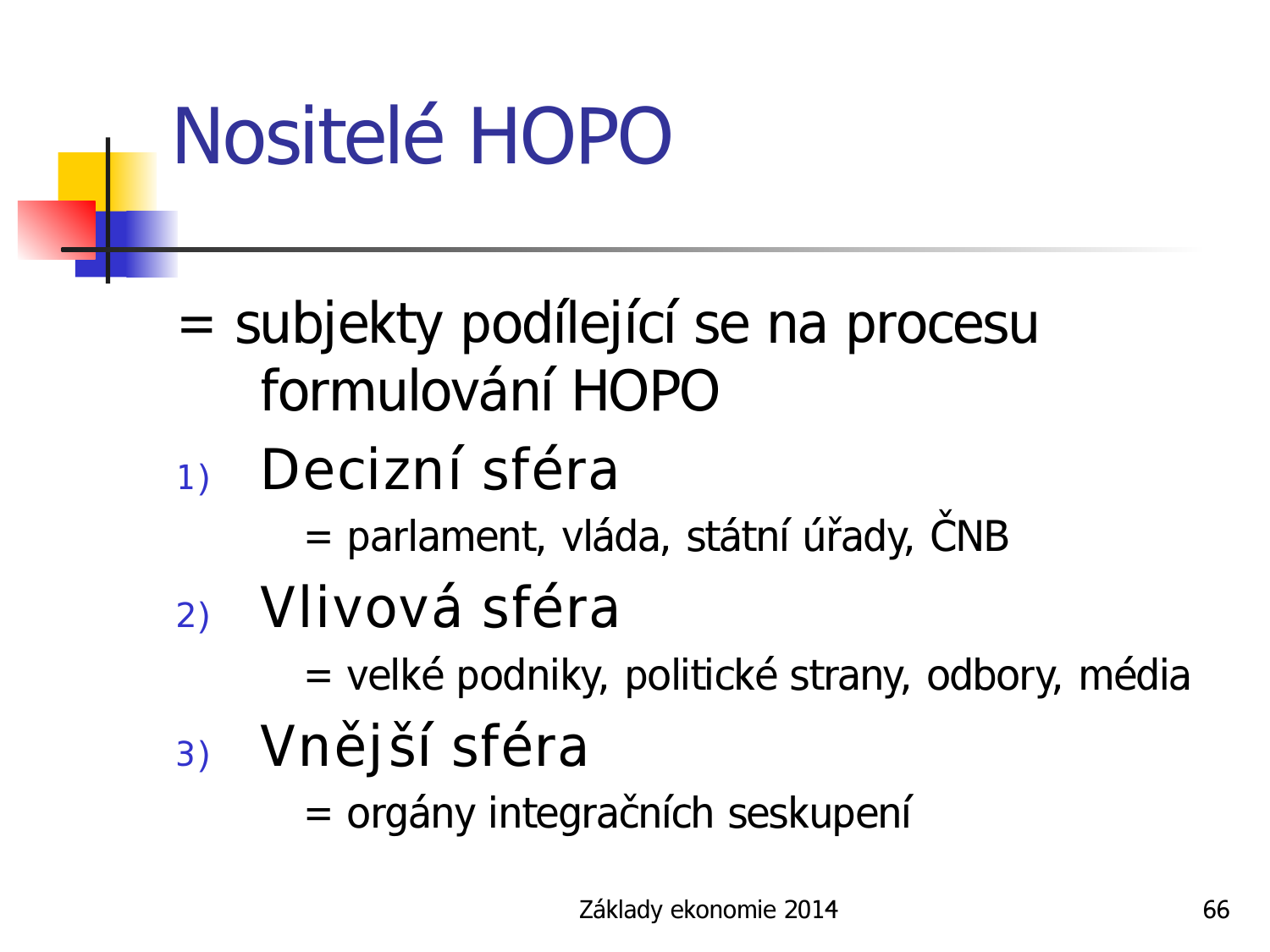

# Nositelé HOPO
= subjekty podílející se na procesu formulování HOPO
Decizní sféra
= parlament, vláda, státní úřady, ČNB
Vlivová sféra
= velké podniky, politické strany, odbory, média
Vnější sféra
= orgány integračních seskupení
Základy ekonomie 2014
66